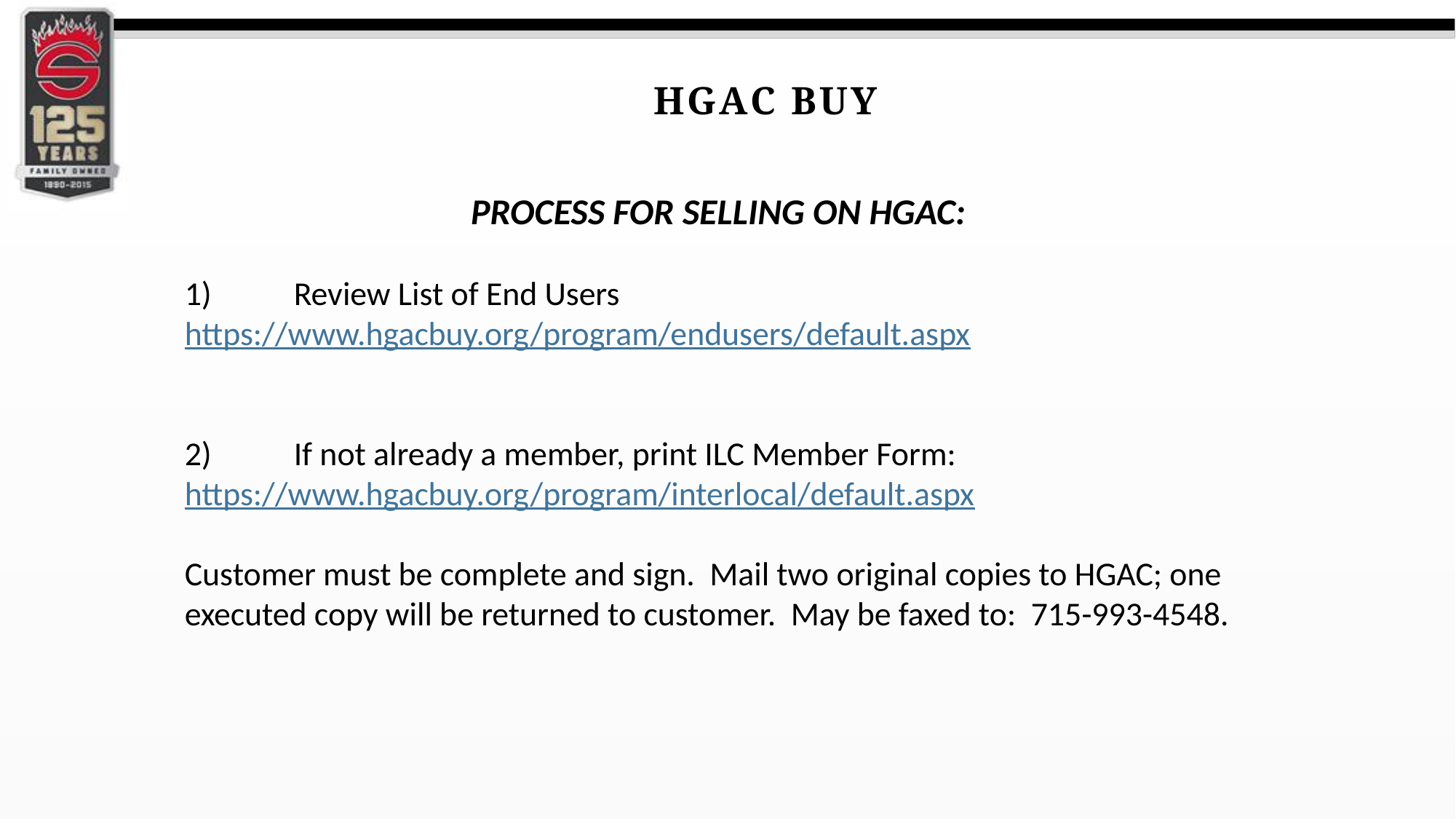

Hgac buy
PROCESS FOR SELLING ON HGAC:

1)	Review List of End Users
https://www.hgacbuy.org/program/endusers/default.aspx

2)	If not already a member, print ILC Member Form:
https://www.hgacbuy.org/program/interlocal/default.aspx

Customer must be complete and sign.  Mail two original copies to HGAC; one executed copy will be returned to customer.  May be faxed to:  715-993-4548.